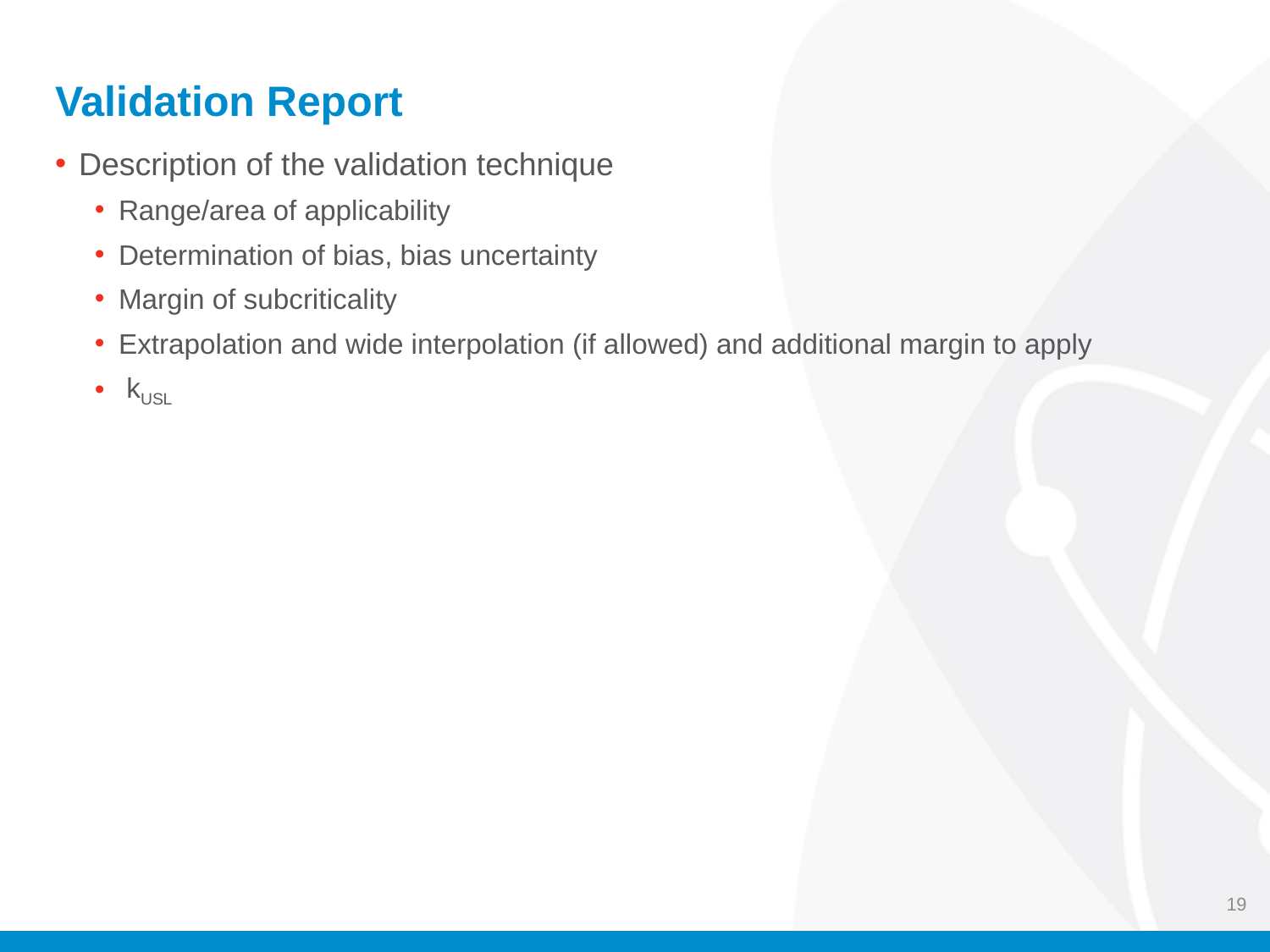

# Validation Report
Description of the validation technique
Range/area of applicability
Determination of bias, bias uncertainty
Margin of subcriticality
Extrapolation and wide interpolation (if allowed) and additional margin to apply
 kUSL

19